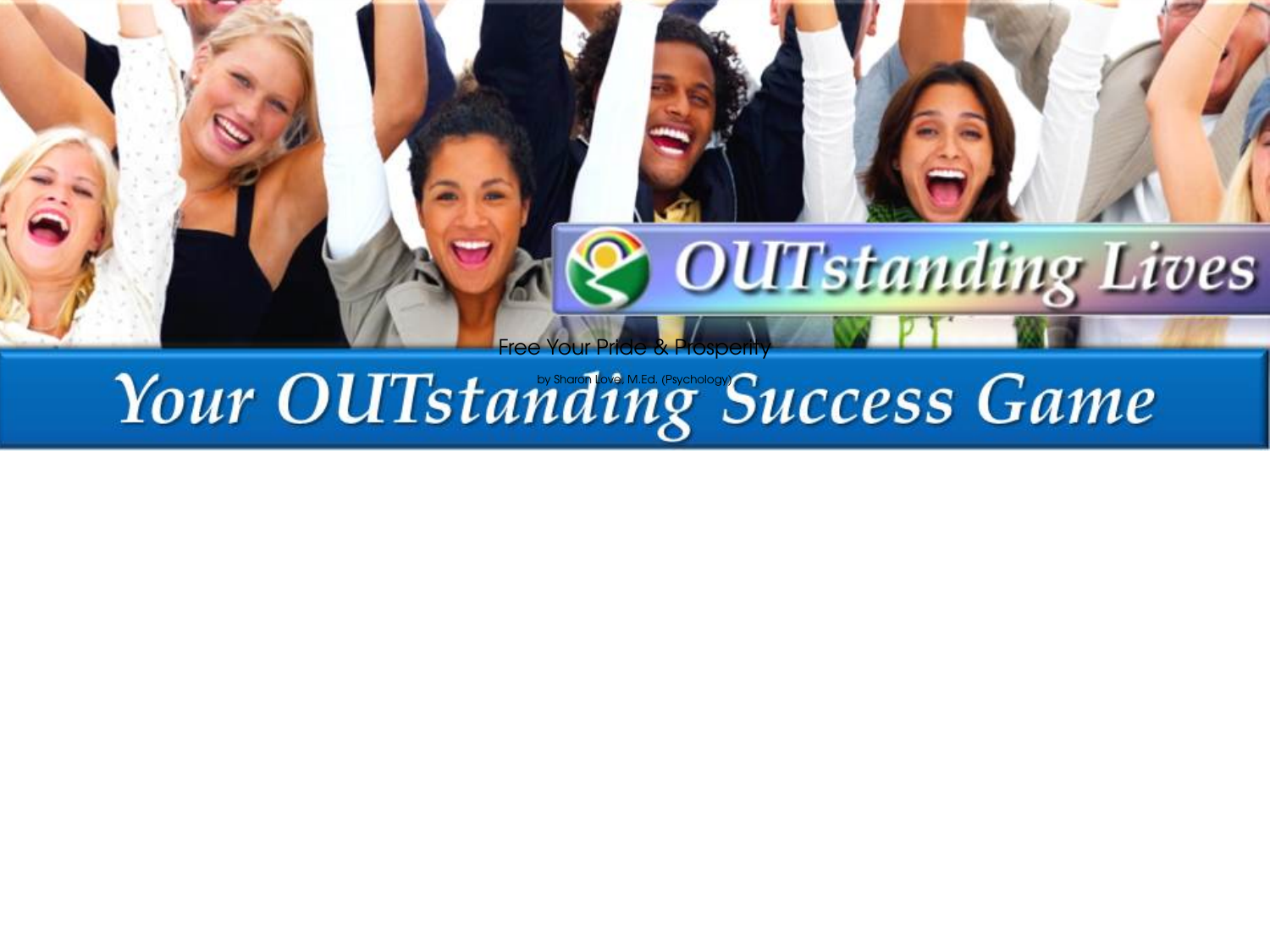

# Free Your Pride & Prosperity by Sharon Love, M.Ed. (Psychology)